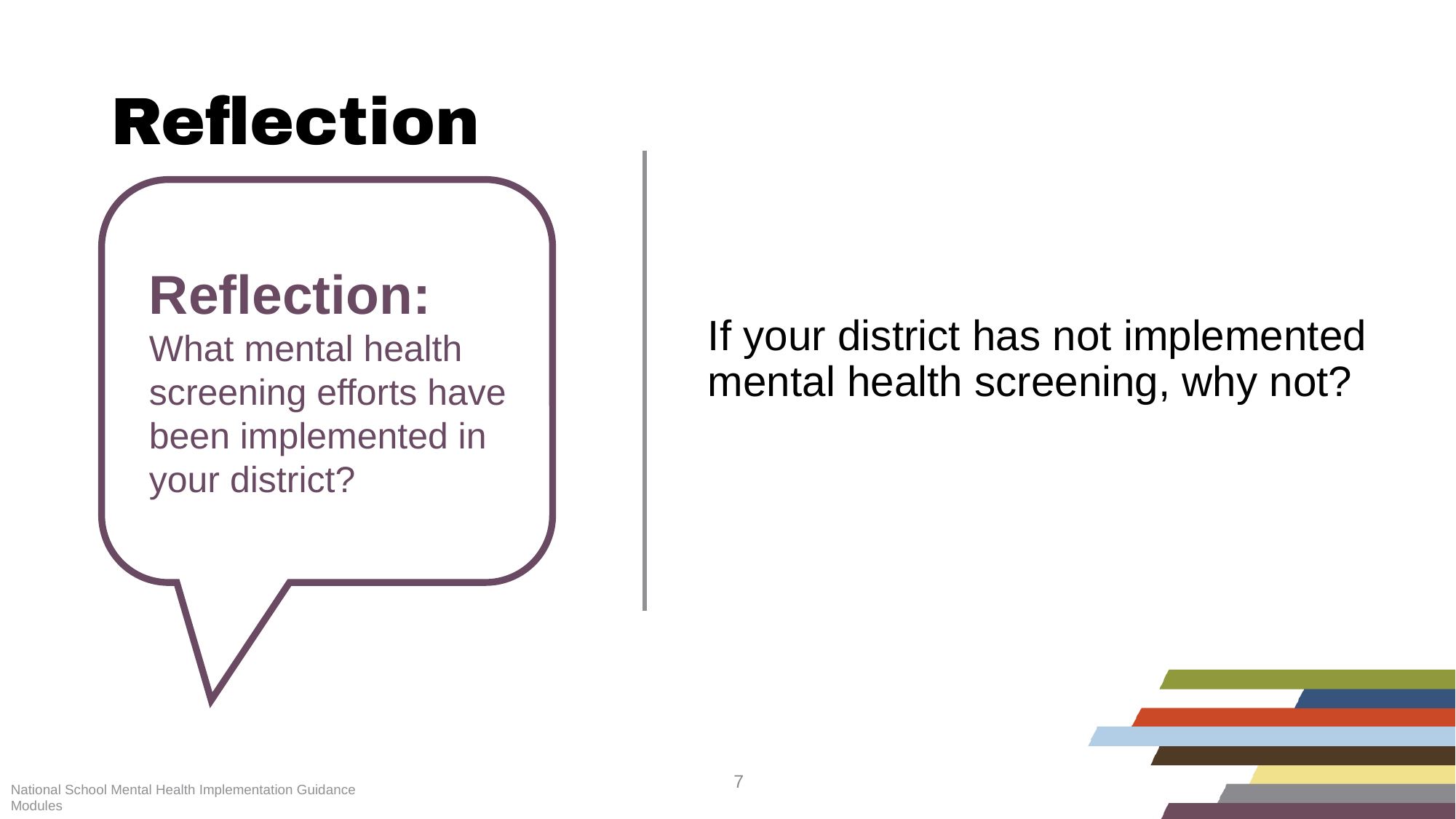

# Reflection

Reflection:
What mental health screening efforts have been implemented in your district?
If your district has not implemented mental health screening, why not?
National School Mental Health Implementation Guidance Modules